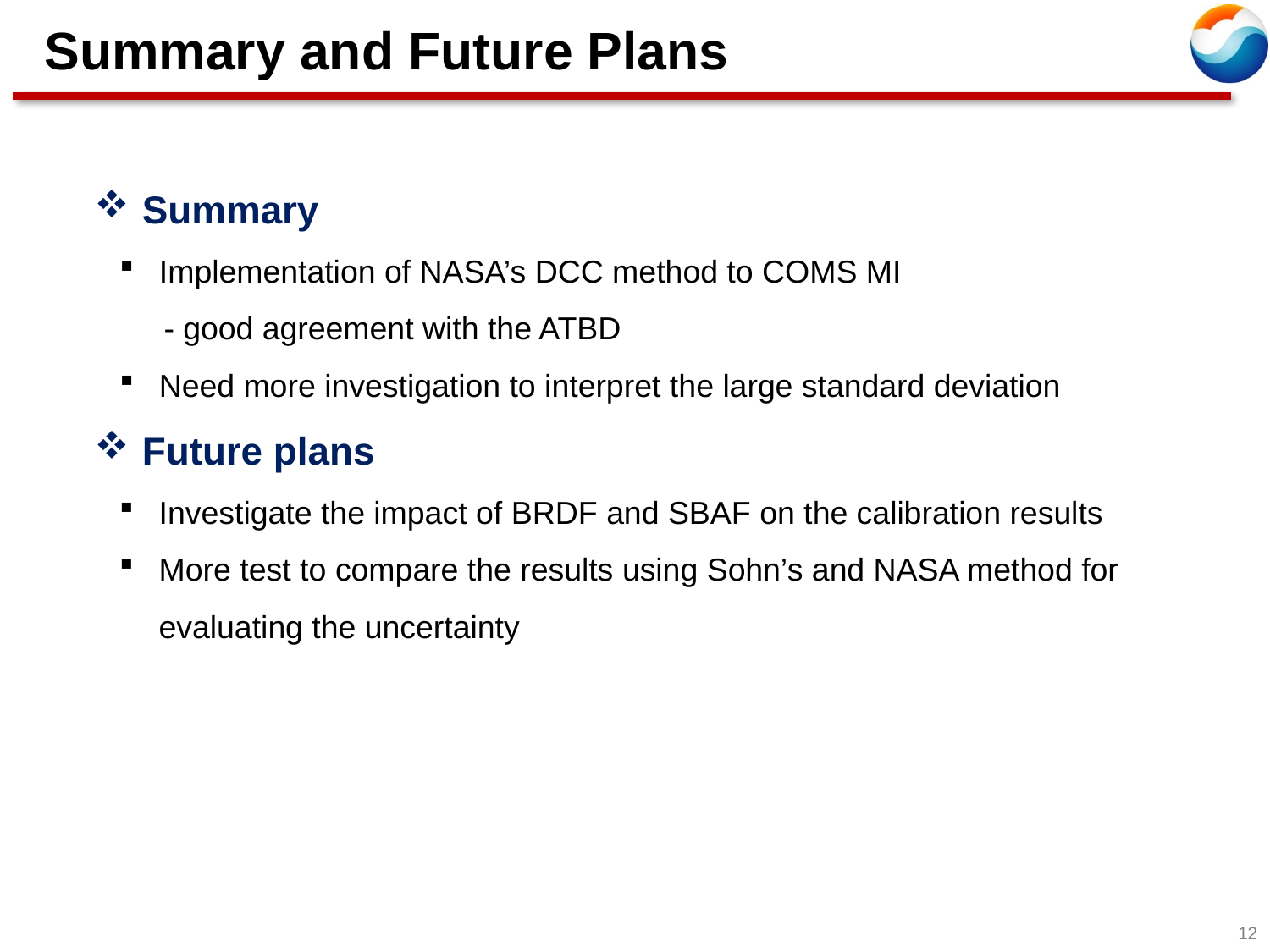

# Summary and Future Plans
Summary
Implementation of NASA’s DCC method to COMS MI
     - good agreement with the ATBD
Need more investigation to interpret the large standard deviation
Future plans
Investigate the impact of BRDF and SBAF on the calibration results
More test to compare the results using Sohn’s and NASA method for       evaluating the uncertainty